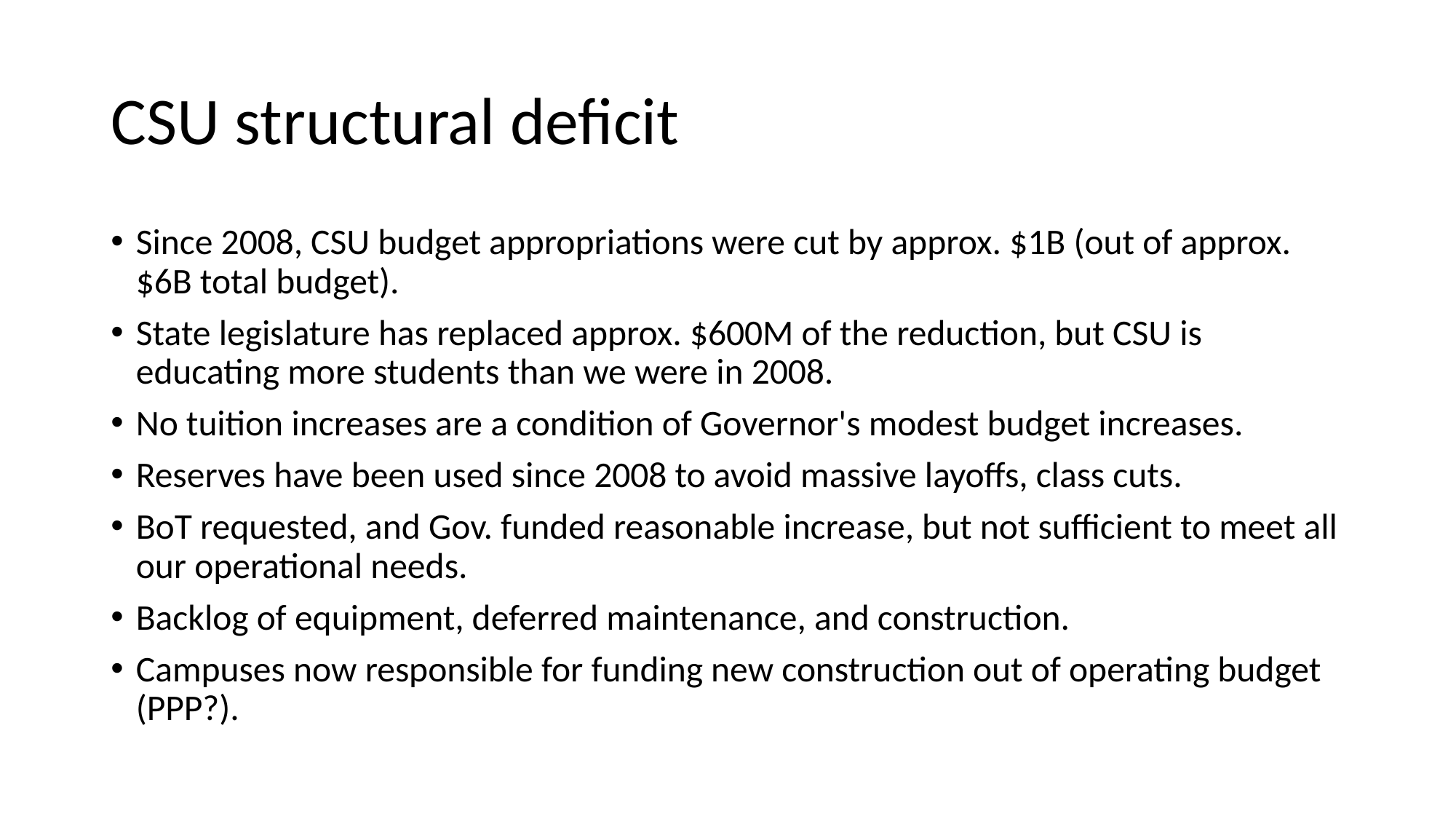

# CSU structural deficit
Since 2008, CSU budget appropriations were cut by approx. $1B (out of approx. $6B total budget).
State legislature has replaced approx. $600M of the reduction, but CSU is educating more students than we were in 2008.
No tuition increases are a condition of Governor's modest budget increases.
Reserves have been used since 2008 to avoid massive layoffs, class cuts.
BoT requested, and Gov. funded reasonable increase, but not sufficient to meet all our operational needs.
Backlog of equipment, deferred maintenance, and construction.
Campuses now responsible for funding new construction out of operating budget (PPP?).